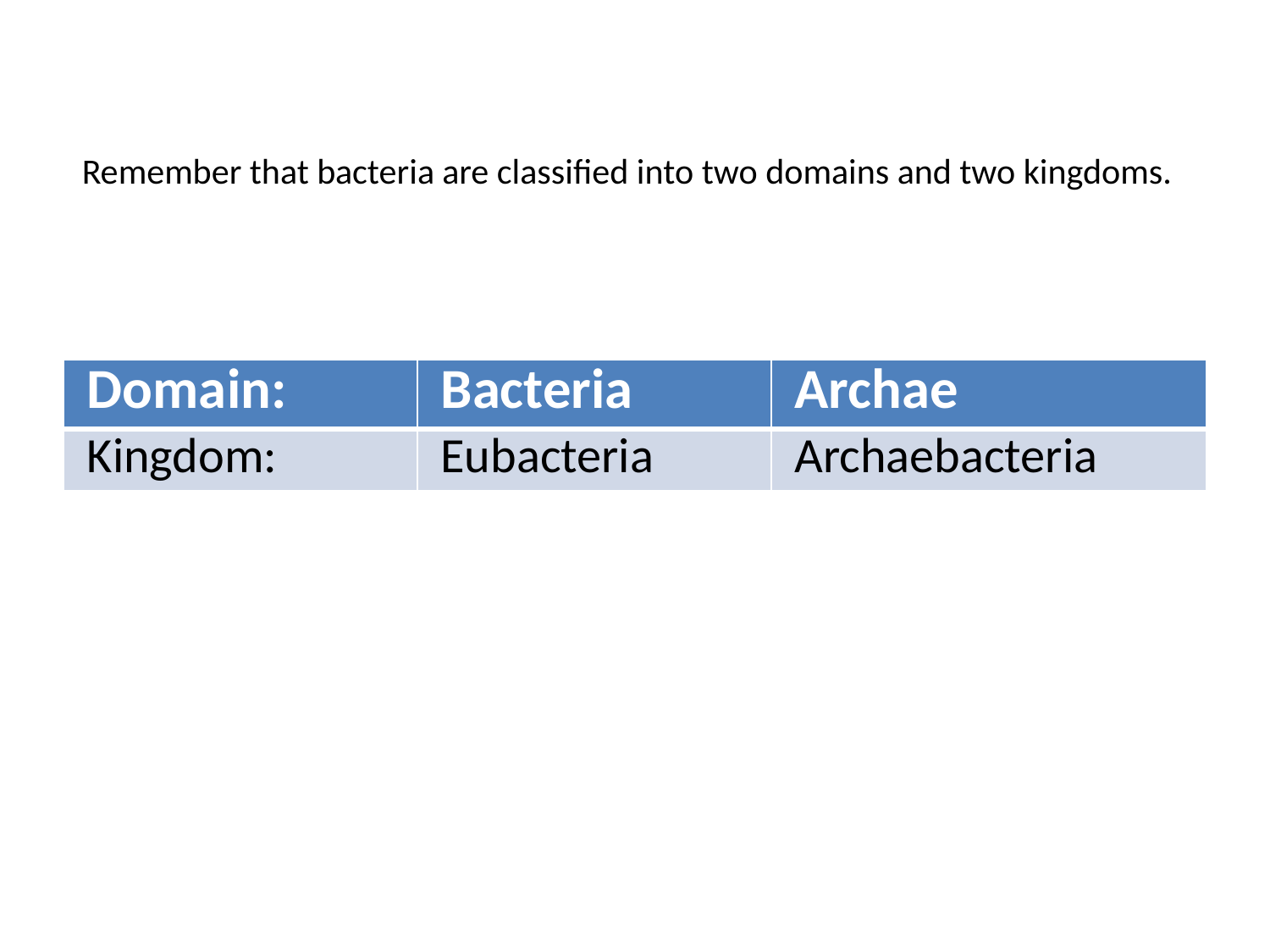

# Remember that bacteria are classified into two domains and two kingdoms.
| Domain: | Bacteria | Archae |
| --- | --- | --- |
| Kingdom: | Eubacteria | Archaebacteria |